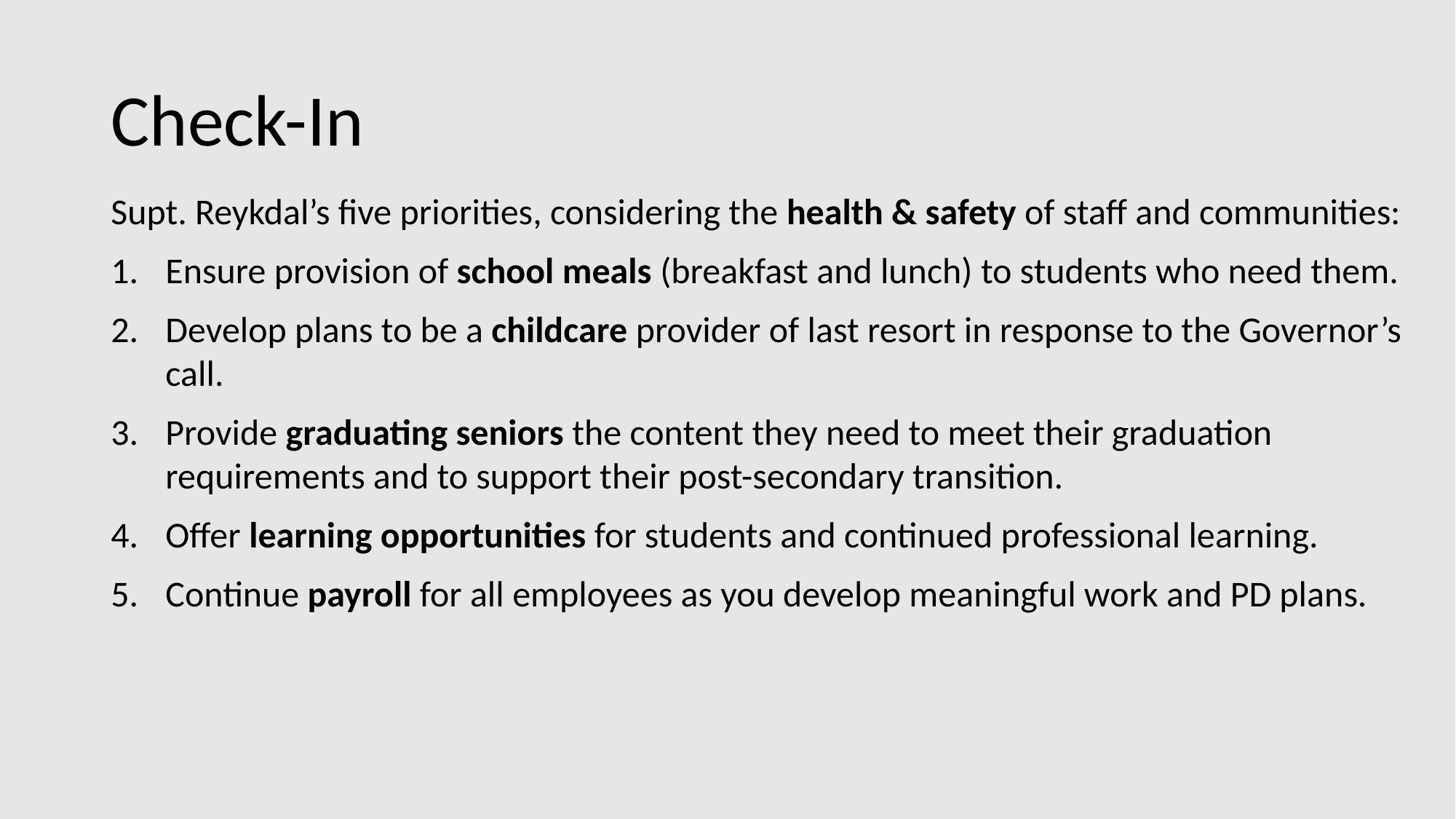

# Check-In
Supt. Reykdal’s five priorities, considering the health & safety of staff and communities:
Ensure provision of school meals (breakfast and lunch) to students who need them.
Develop plans to be a childcare provider of last resort in response to the Governor’s call.
Provide graduating seniors the content they need to meet their graduation requirements and to support their post-secondary transition.
Offer learning opportunities for students and continued professional learning.
Continue payroll for all employees as you develop meaningful work and PD plans.